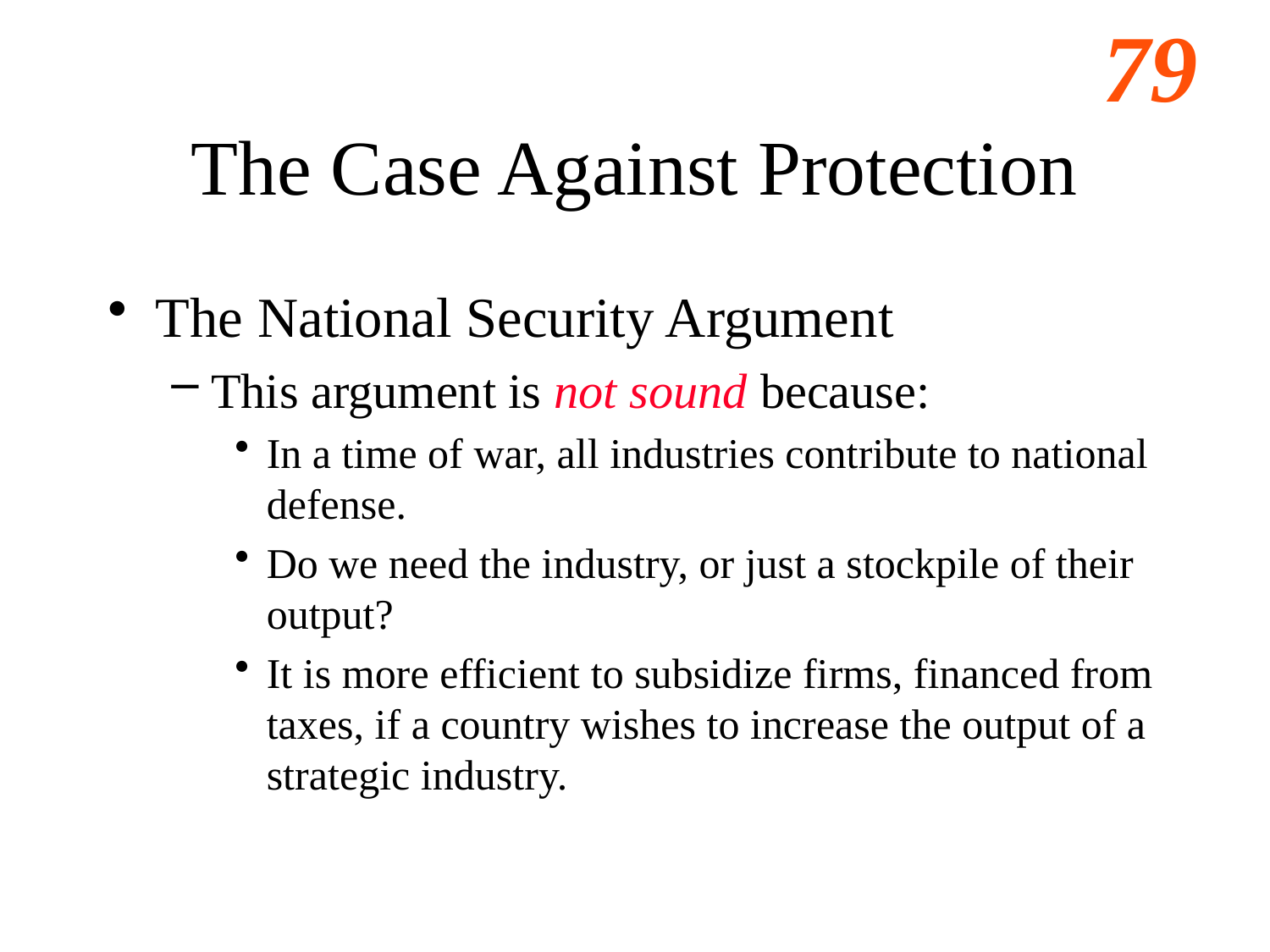

# The Case Against Protection
The National Security Argument
This argument is not sound because:
In a time of war, all industries contribute to national defense.
Do we need the industry, or just a stockpile of their output?
It is more efficient to subsidize firms, financed from taxes, if a country wishes to increase the output of a strategic industry.